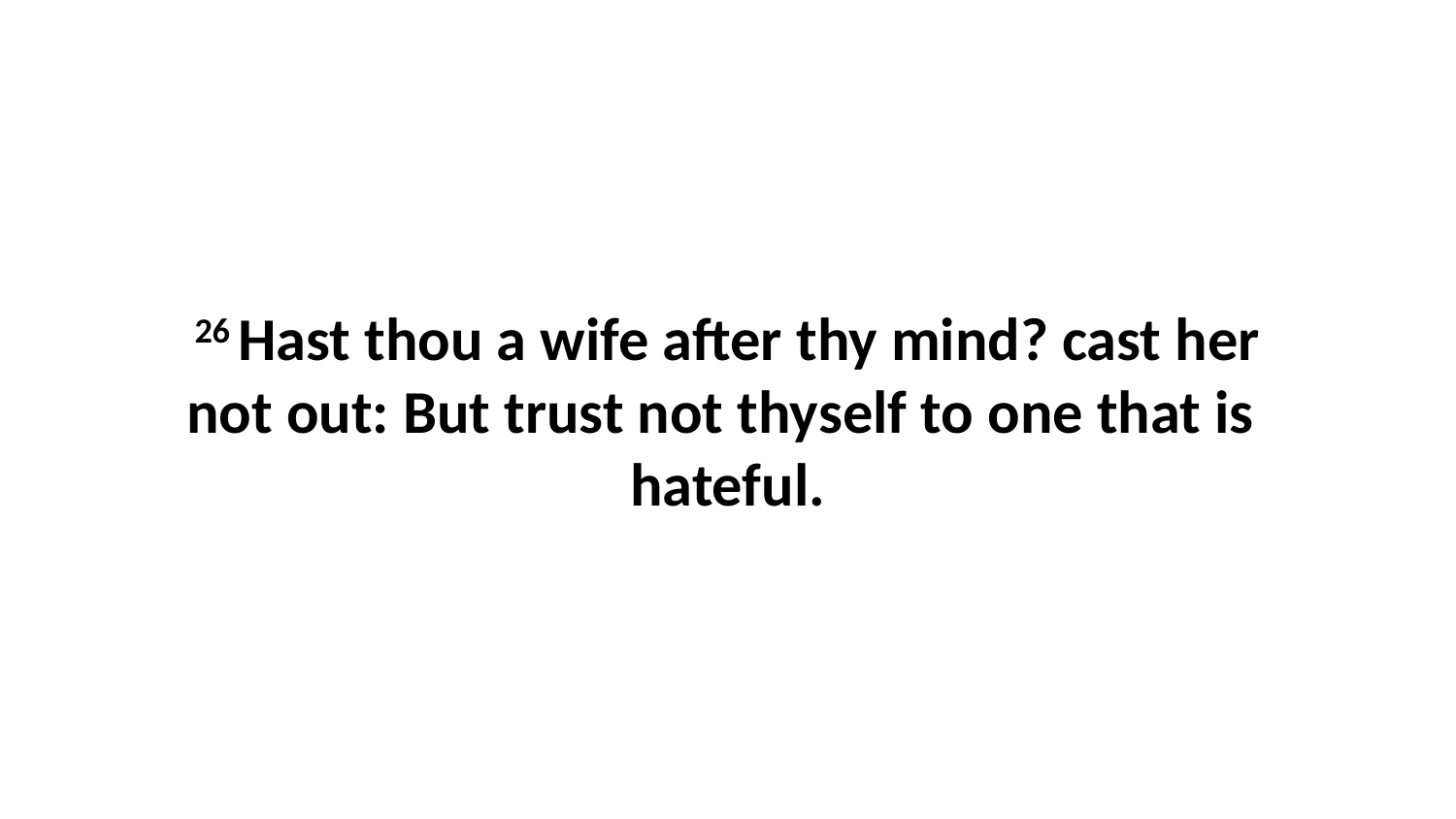

26 Hast thou a wife after thy mind? cast her not out: But trust not thyself to one that is  hateful.